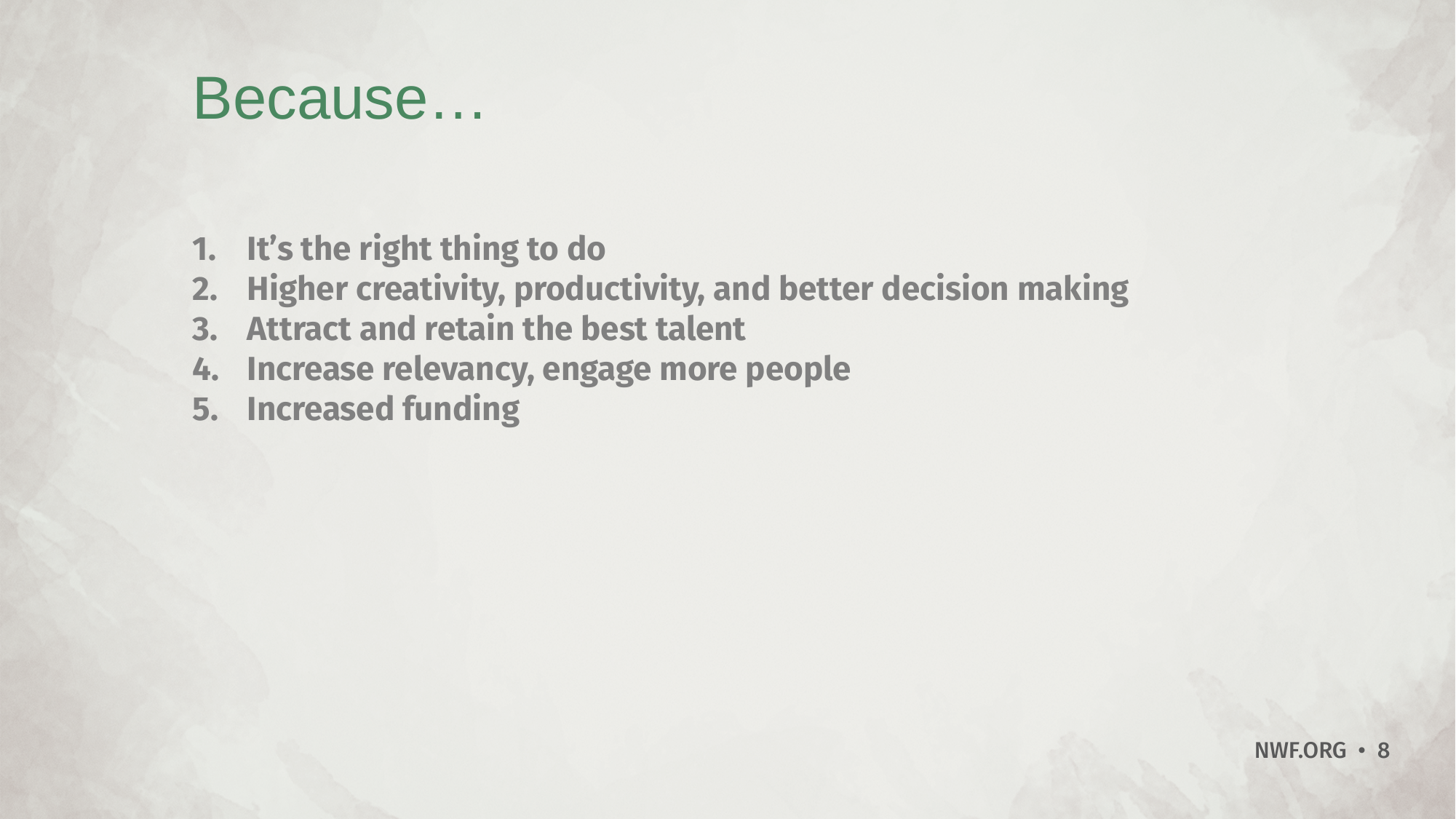

# Because…
It’s the right thing to do
Higher creativity, productivity, and better decision making
Attract and retain the best talent
Increase relevancy, engage more people
Increased funding